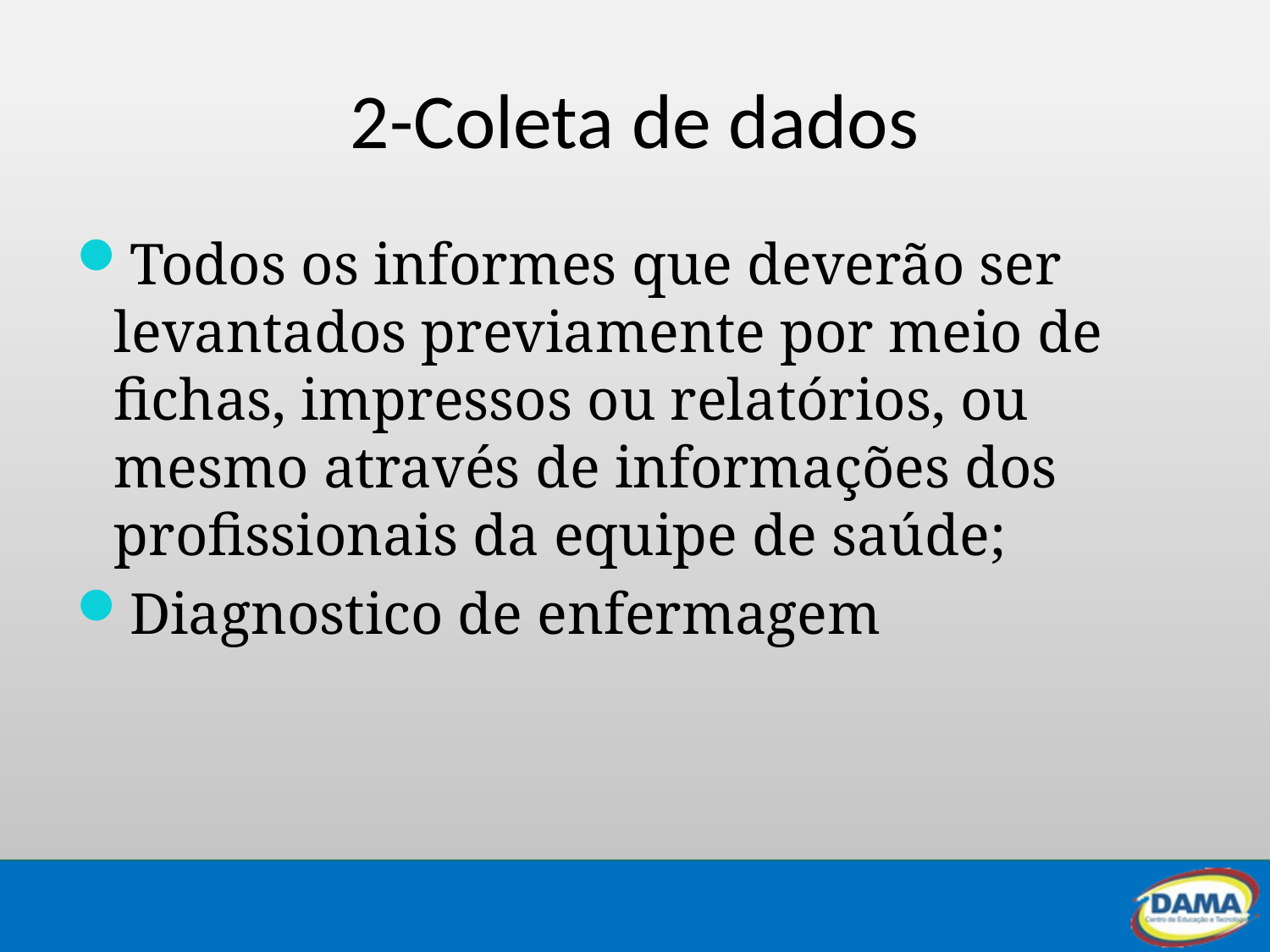

# 2-Coleta de dados
Todos os informes que deverão ser levantados previamente por meio de fichas, impressos ou relatórios, ou mesmo através de informações dos profissionais da equipe de saúde;
Diagnostico de enfermagem